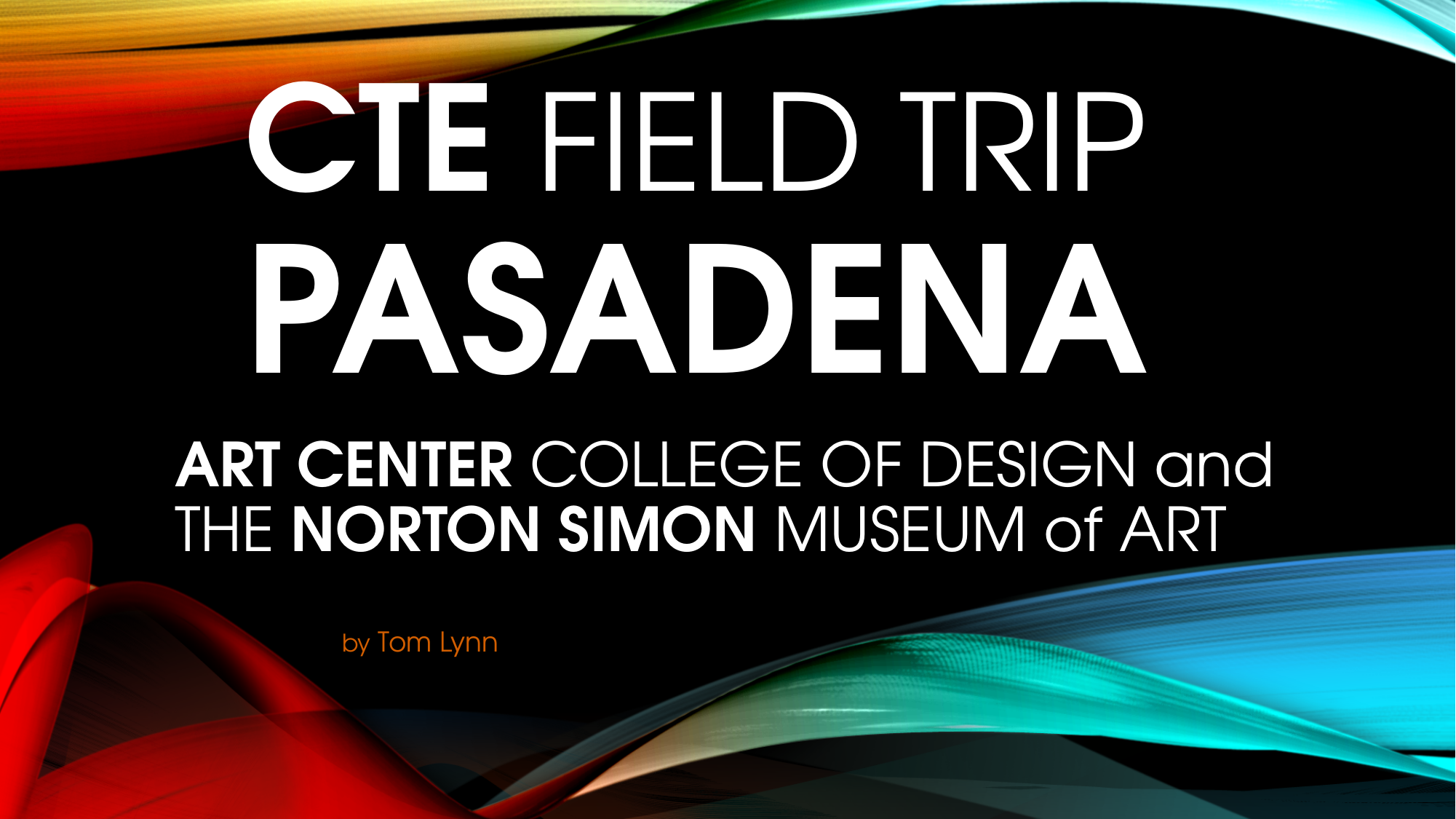

# CTE field trip Pasadena
ART CENTER COLLEGE OF DESIGN and THE NORTON SIMON MUSEUM of ART
                    by Tom Lynn